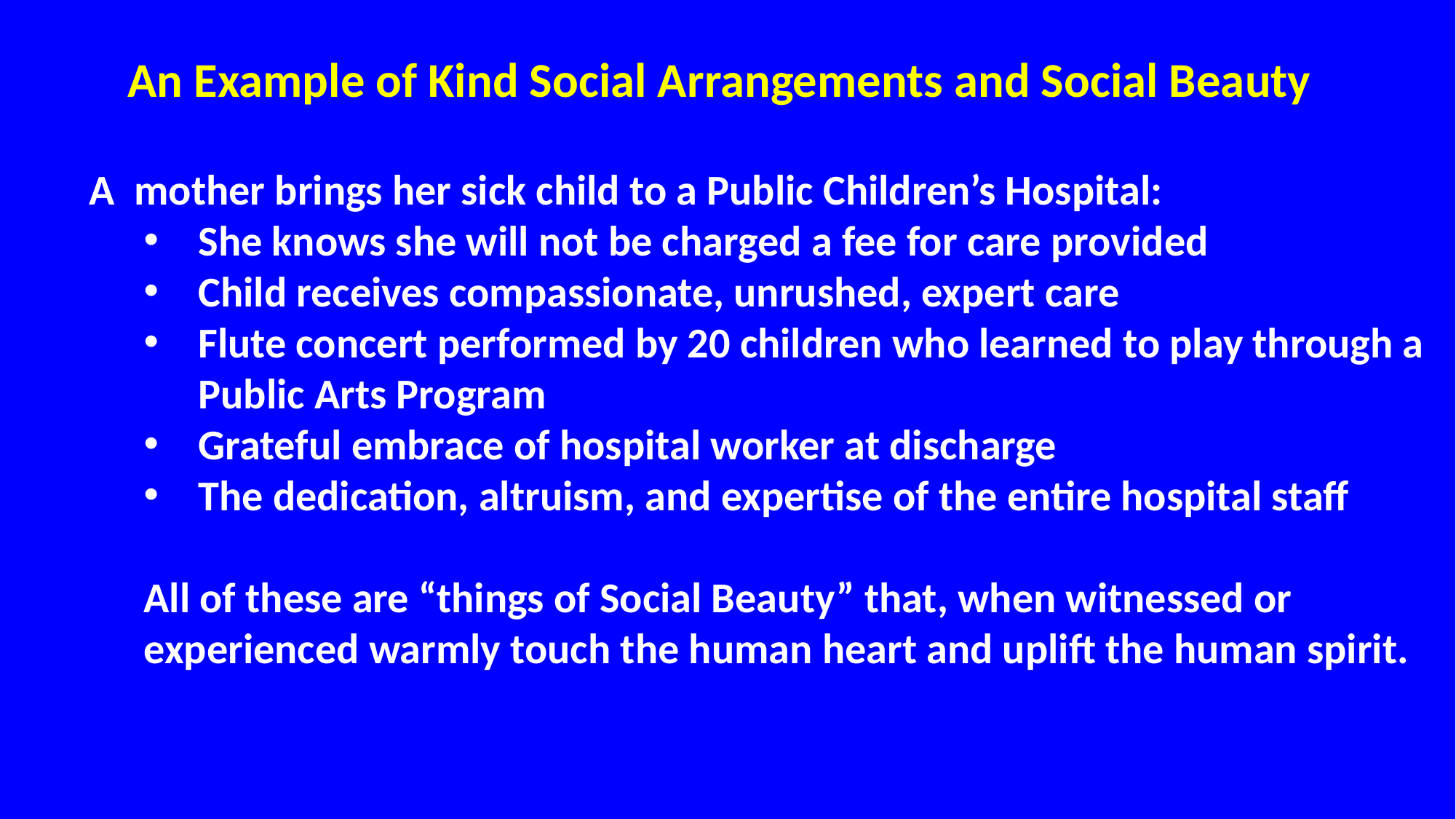

An Example of Kind Social Arrangements and Social Beauty
A  mother brings her sick child to a Public Children’s Hospital:
She knows she will not be charged a fee for care provided
Child receives compassionate, unrushed, expert care
Flute concert performed by 20 children who learned to play through a Public Arts Program
Grateful embrace of hospital worker at discharge
The dedication, altruism, and expertise of the entire hospital staff

All of these are “things of Social Beauty” that, when witnessed or experienced warmly touch the human heart and uplift the human spirit.